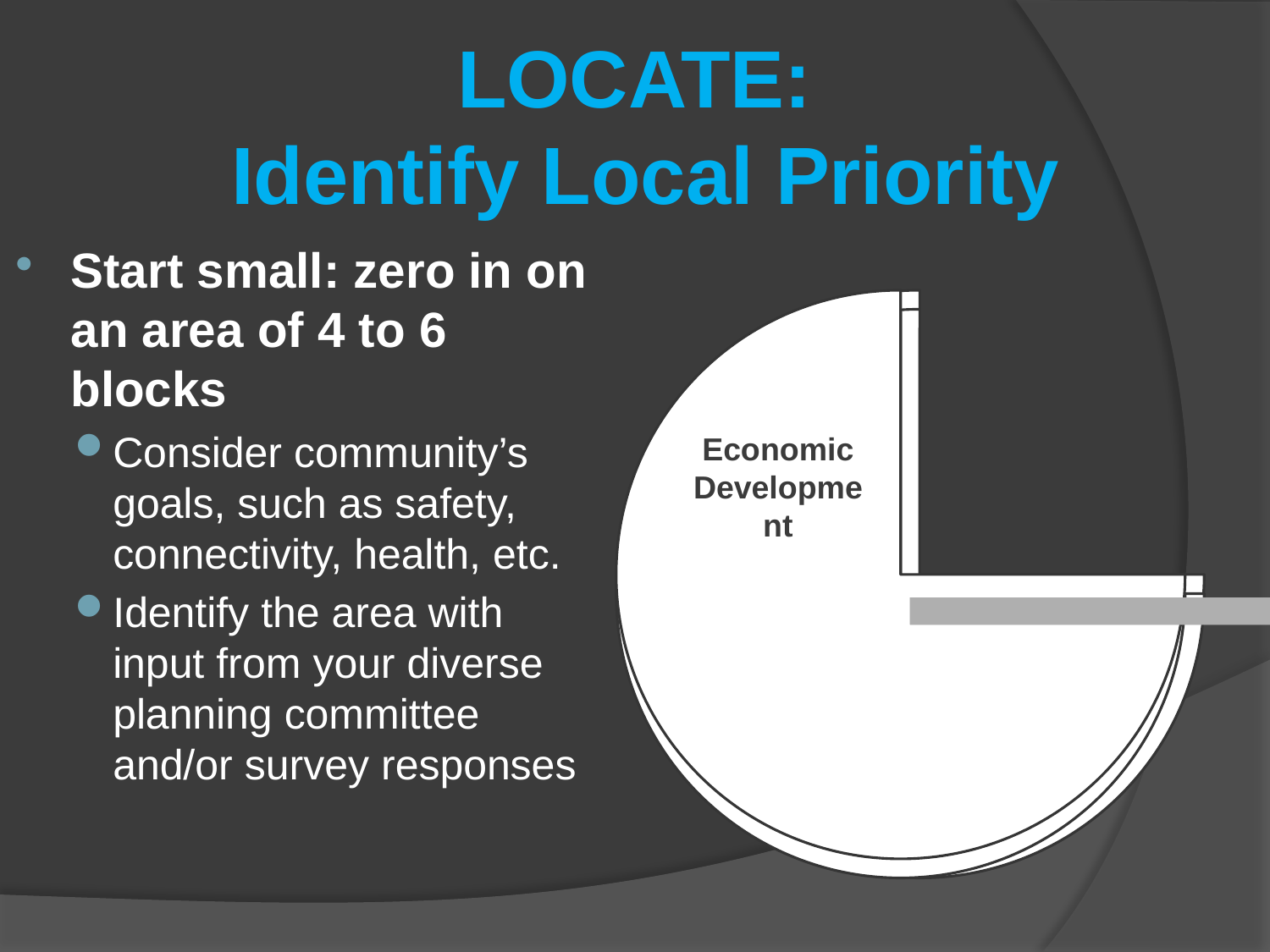

# LOCATE: Identify Local Priority
Health
Safety
Connectivity
Economic Development
Start small: zero in on an area of 4 to 6 blocks
Consider community’s goals, such as safety, connectivity, health, etc.
Identify the area with input from your diverse planning committee and/or survey responses